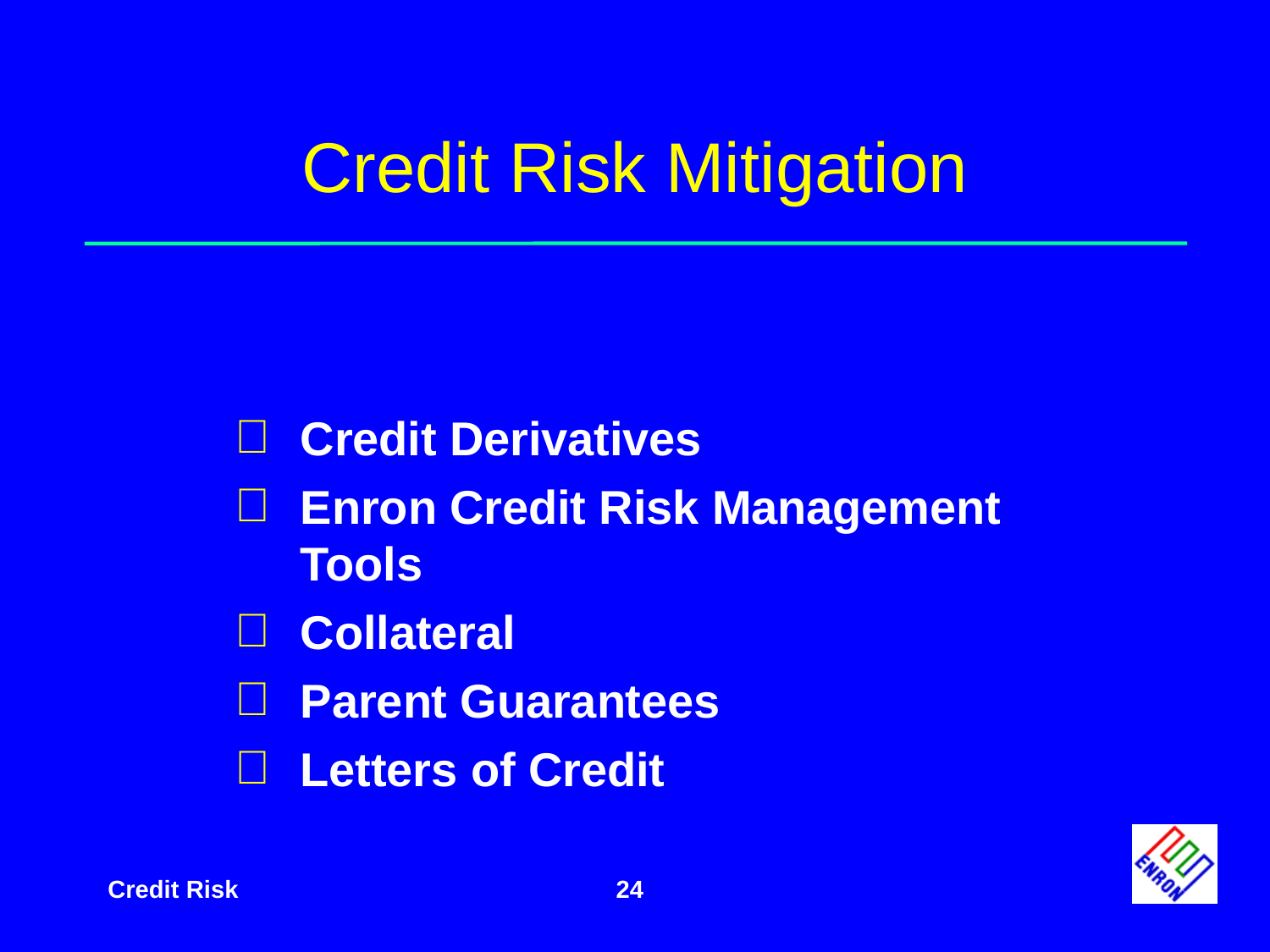

# Credit Risk Mitigation

Credit Derivatives
Enron Credit Risk Management Tools
Collateral
Parent Guarantees
Letters of Credit
24
Credit Risk